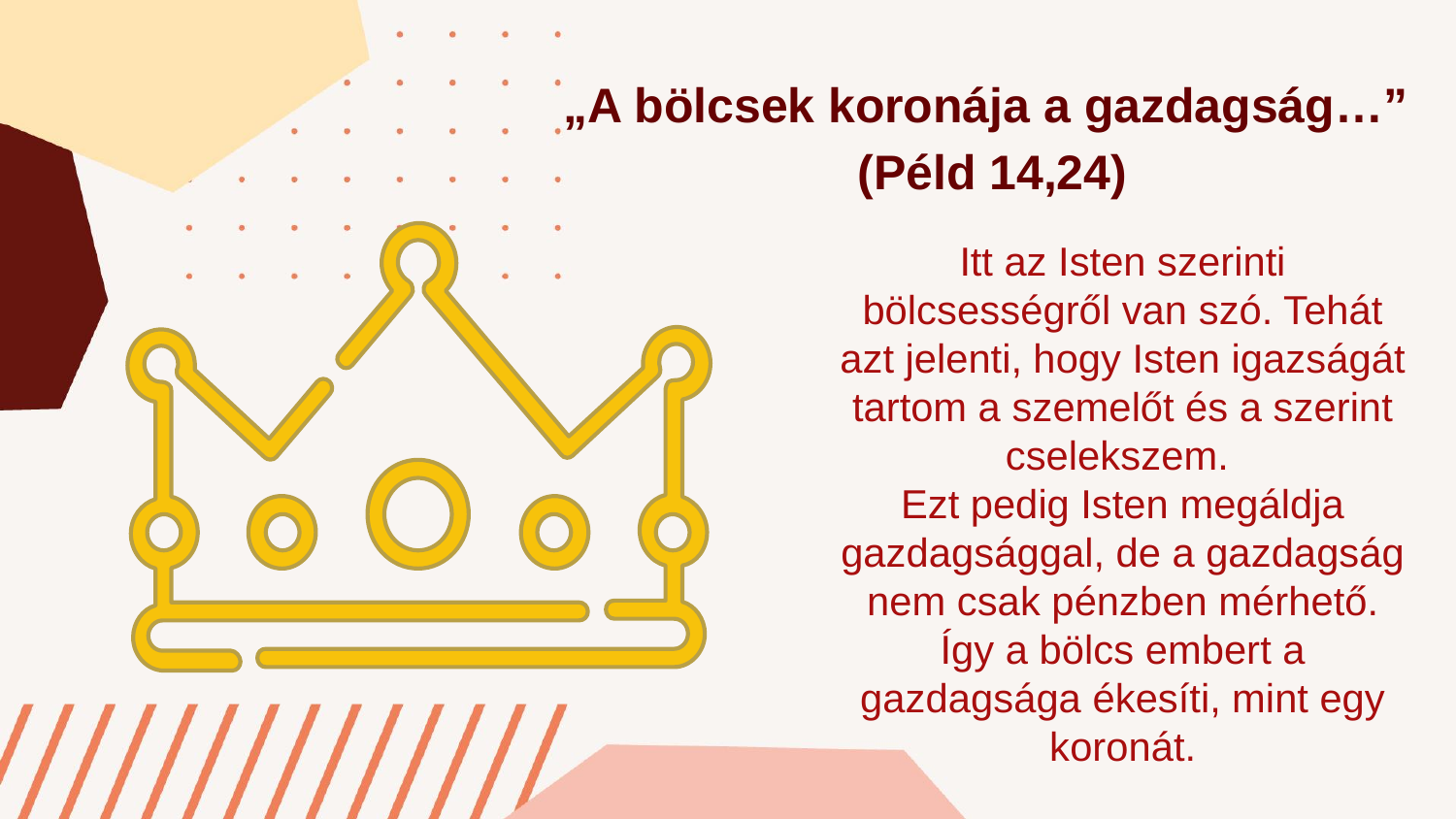

„A bölcsek koronája a gazdagság…”
(Péld 14,24)

# Itt az Isten szerinti bölcsességről van szó. Tehát azt jelenti, hogy Isten igazságát tartom a szemelőt és a szerint cselekszem. Ezt pedig Isten megáldja gazdagsággal, de a gazdagság nem csak pénzben mérhető. Így a bölcs embert a gazdagsága ékesíti, mint egy koronát.